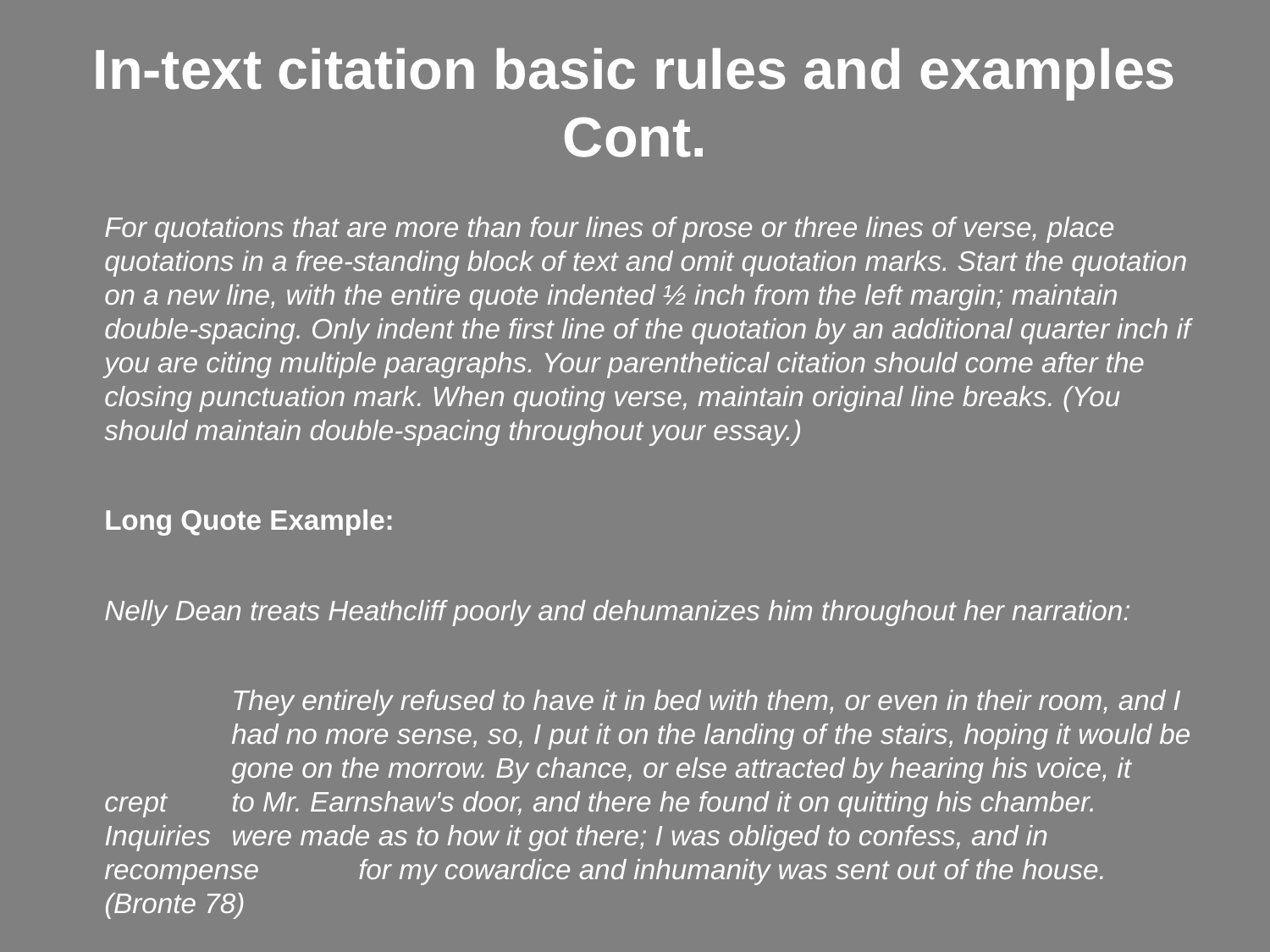

# In-text citation basic rules and examples Cont.
For quotations that are more than four lines of prose or three lines of verse, place quotations in a free-standing block of text and omit quotation marks. Start the quotation on a new line, with the entire quote indented ½ inch from the left margin; maintain double-spacing. Only indent the first line of the quotation by an additional quarter inch if you are citing multiple paragraphs. Your parenthetical citation should come after the closing punctuation mark. When quoting verse, maintain original line breaks. (You should maintain double-spacing throughout your essay.)

Long Quote Example:

Nelly Dean treats Heathcliff poorly and dehumanizes him throughout her narration:

	They entirely refused to have it in bed with them, or even in their room, and I 	had no more sense, so, I put it on the landing of the stairs, hoping it would be 	gone on the morrow. By chance, or else attracted by hearing his voice, it crept 	to Mr. Earnshaw's door, and there he found it on quitting his chamber. Inquiries 	were made as to how it got there; I was obliged to confess, and in recompense 	for my cowardice and inhumanity was sent out of the house. (Bronte 78)